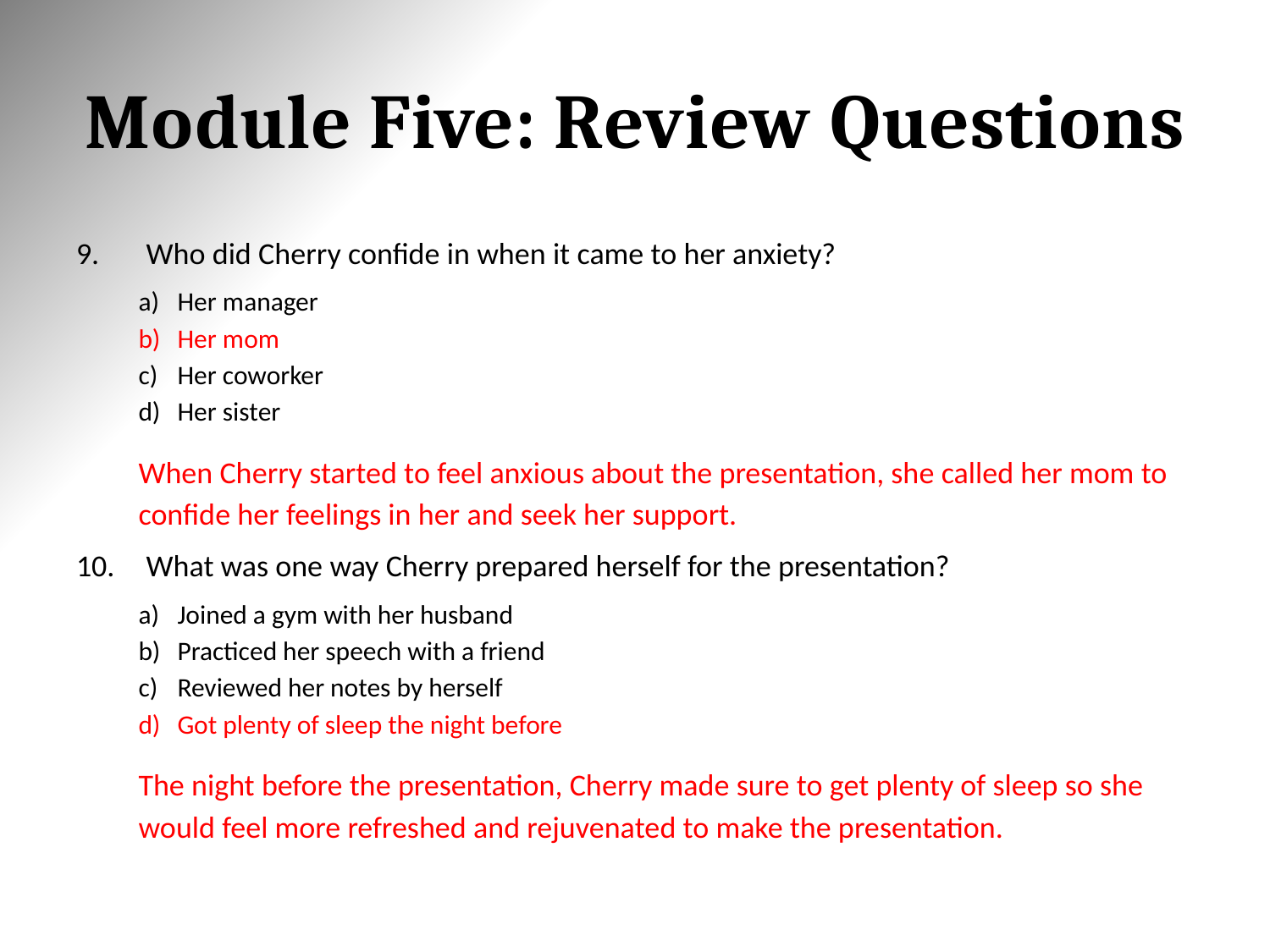

# Module Five: Review Questions
Who did Cherry confide in when it came to her anxiety?
Her manager
Her mom
Her coworker
Her sister
	When Cherry started to feel anxious about the presentation, she called her mom to confide her feelings in her and seek her support.
What was one way Cherry prepared herself for the presentation?
Joined a gym with her husband
Practiced her speech with a friend
Reviewed her notes by herself
Got plenty of sleep the night before
	The night before the presentation, Cherry made sure to get plenty of sleep so she would feel more refreshed and rejuvenated to make the presentation.